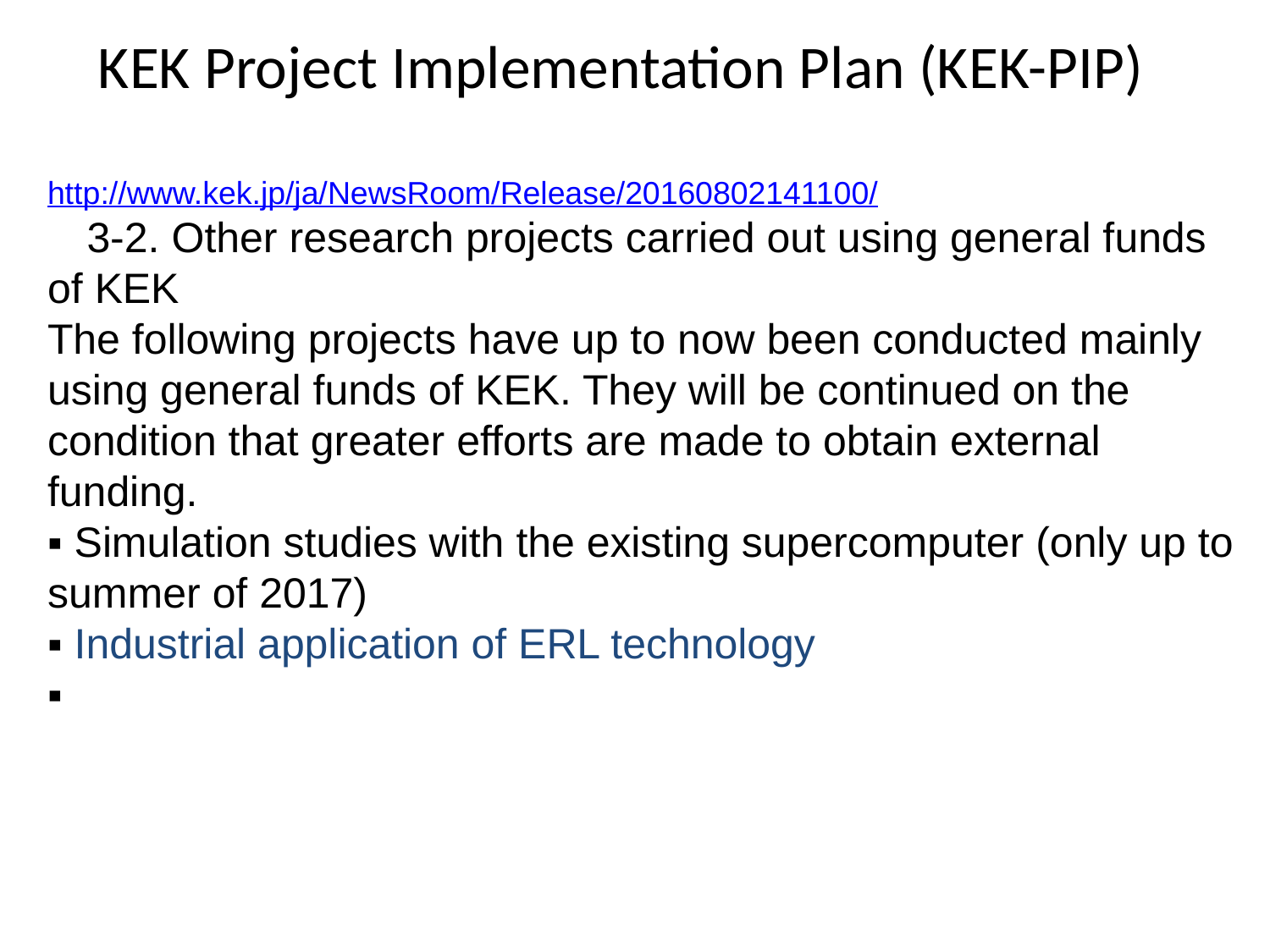

# KEK Project Implementation Plan (KEK-PIP)
http://www.kek.jp/ja/NewsRoom/Release/20160802141100/
　3-2. Other research projects carried out using general funds of KEK
The following projects have up to now been conducted mainly using general funds of KEK. They will be continued on the condition that greater efforts are made to obtain external funding.
▪ Simulation studies with the existing supercomputer (only up to summer of 2017)
▪ Industrial application of ERL technology
▪